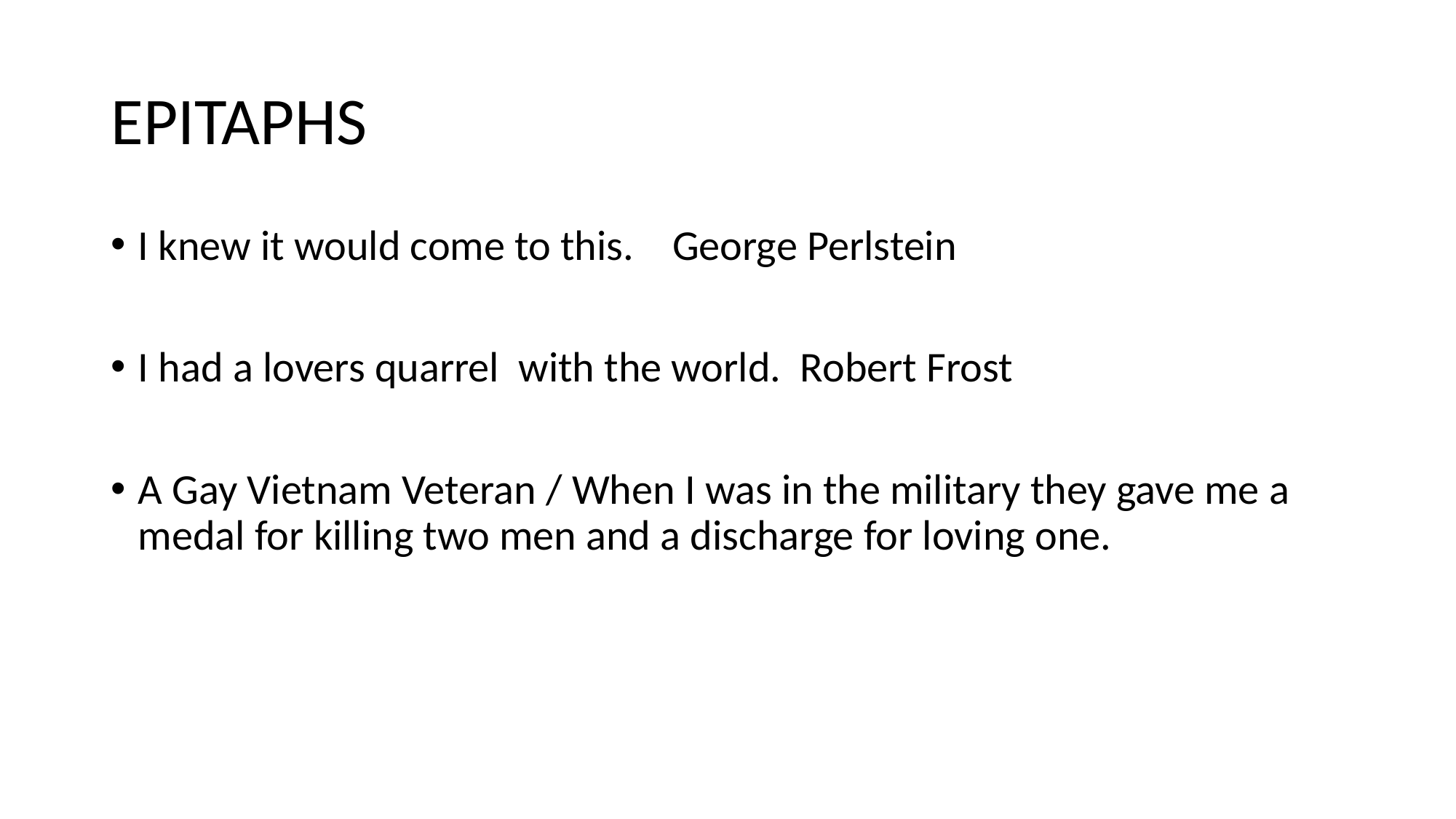

# EPITAPHS
I knew it would come to this.    George Perlstein

I had a lovers quarrel  with the world.  Robert Frost

A Gay Vietnam Veteran / When I was in the military they gave me a medal for killing two men and a discharge for loving one.